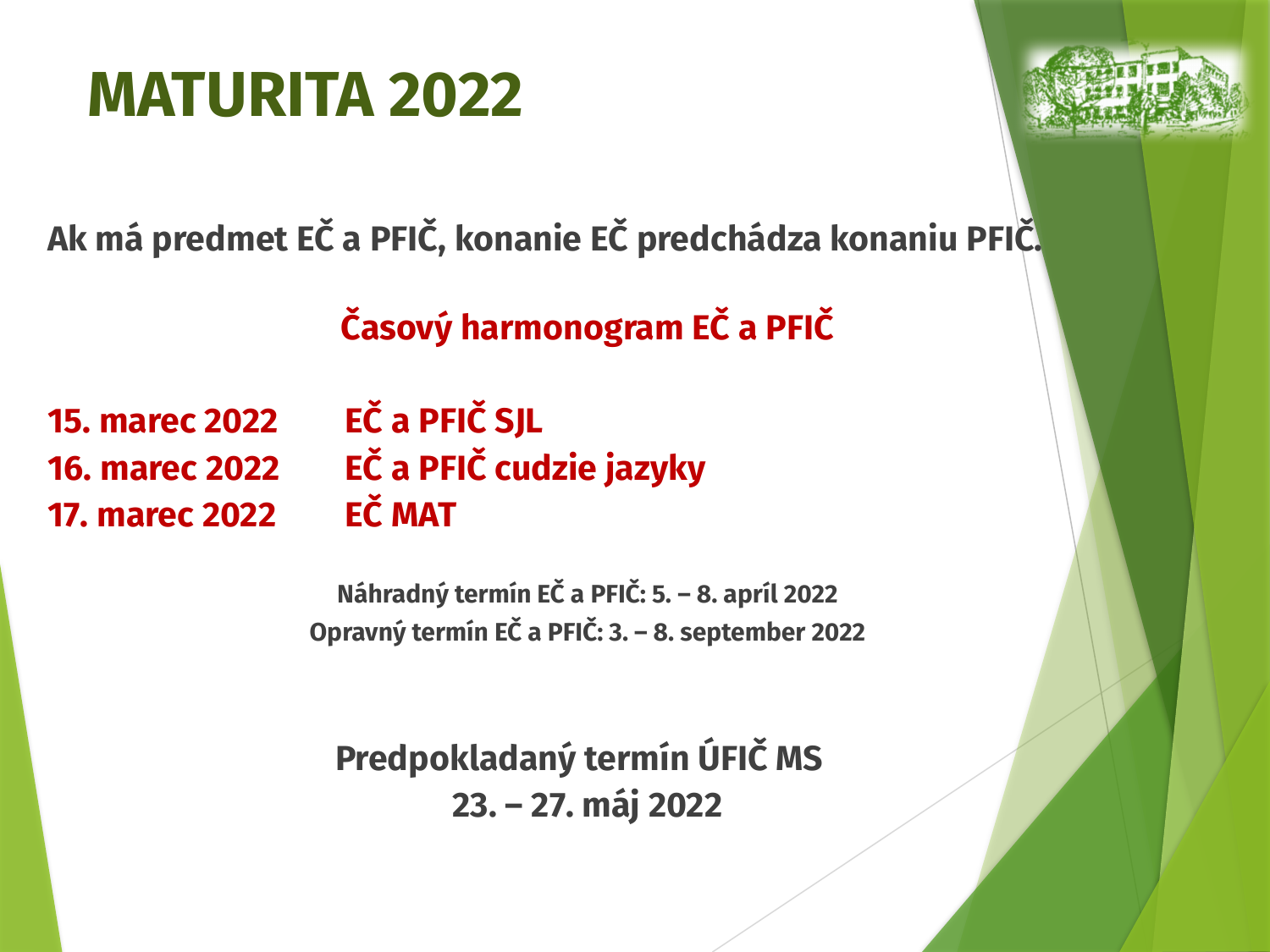

# MATURITA 2022

Ak má predmet EČ a PFIČ, konanie EČ predchádza konaniu PFIČ.

Časový harmonogram EČ a PFIČ

15. marec 2022		 EČ a PFIČ SJL
16. marec 2022		 EČ a PFIČ cudzie jazyky
17. marec 2022		 EČ MAT

Náhradný termín EČ a PFIČ: 5. – 8. apríl 2022
Opravný termín EČ a PFIČ: 3. – 8. september 2022

Predpokladaný termín ÚFIČ MS
23. – 27. máj 2022